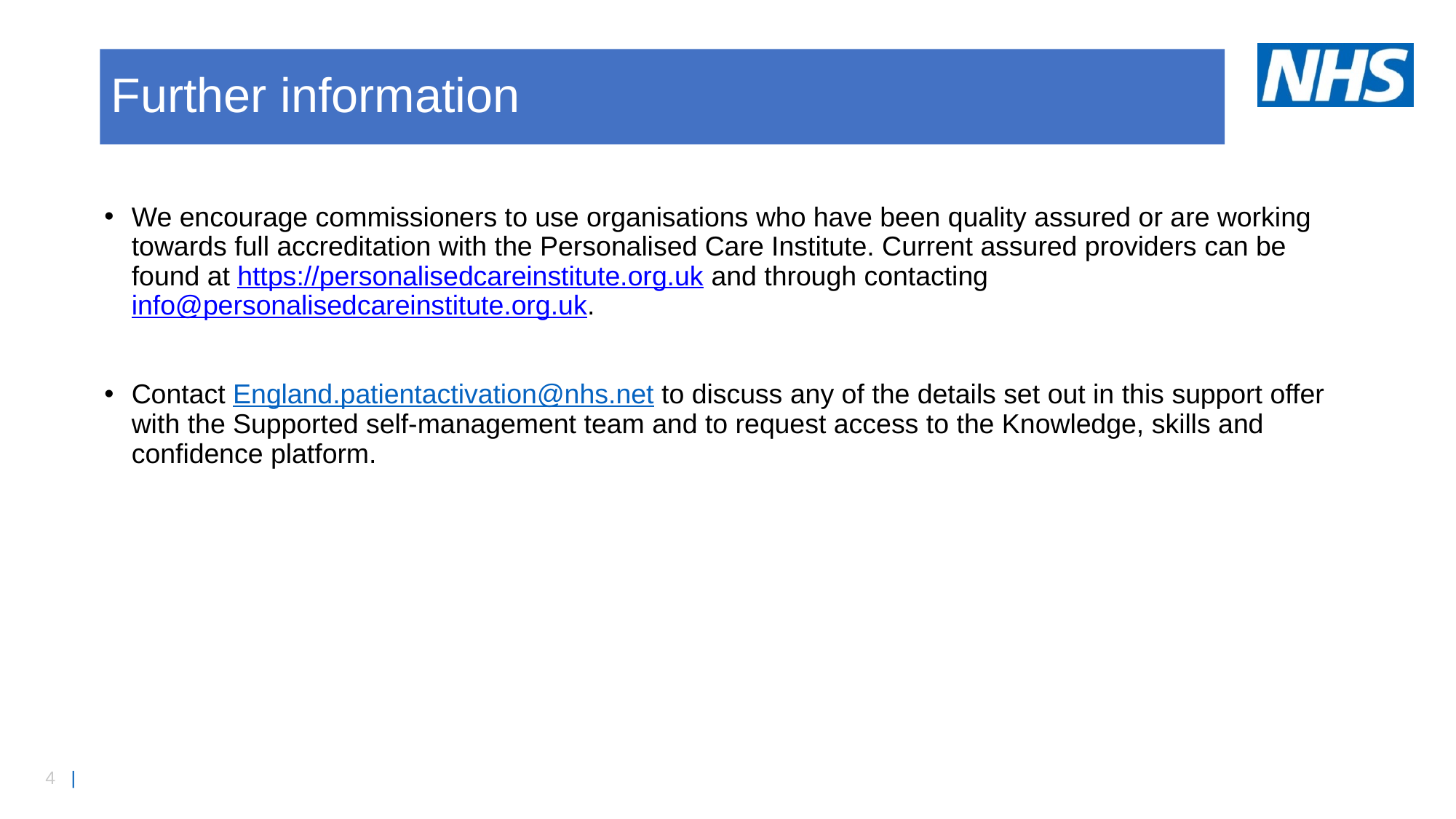

Further information
We encourage commissioners to use organisations who have been quality assured or are working towards full accreditation with the Personalised Care Institute. Current assured providers can be found at https://personalisedcareinstitute.org.uk and through contacting info@personalisedcareinstitute.org.uk.

Contact England.patientactivation@nhs.net to discuss any of the details set out in this support offer with the Supported self-management team and to request access to the Knowledge, skills and confidence platform.